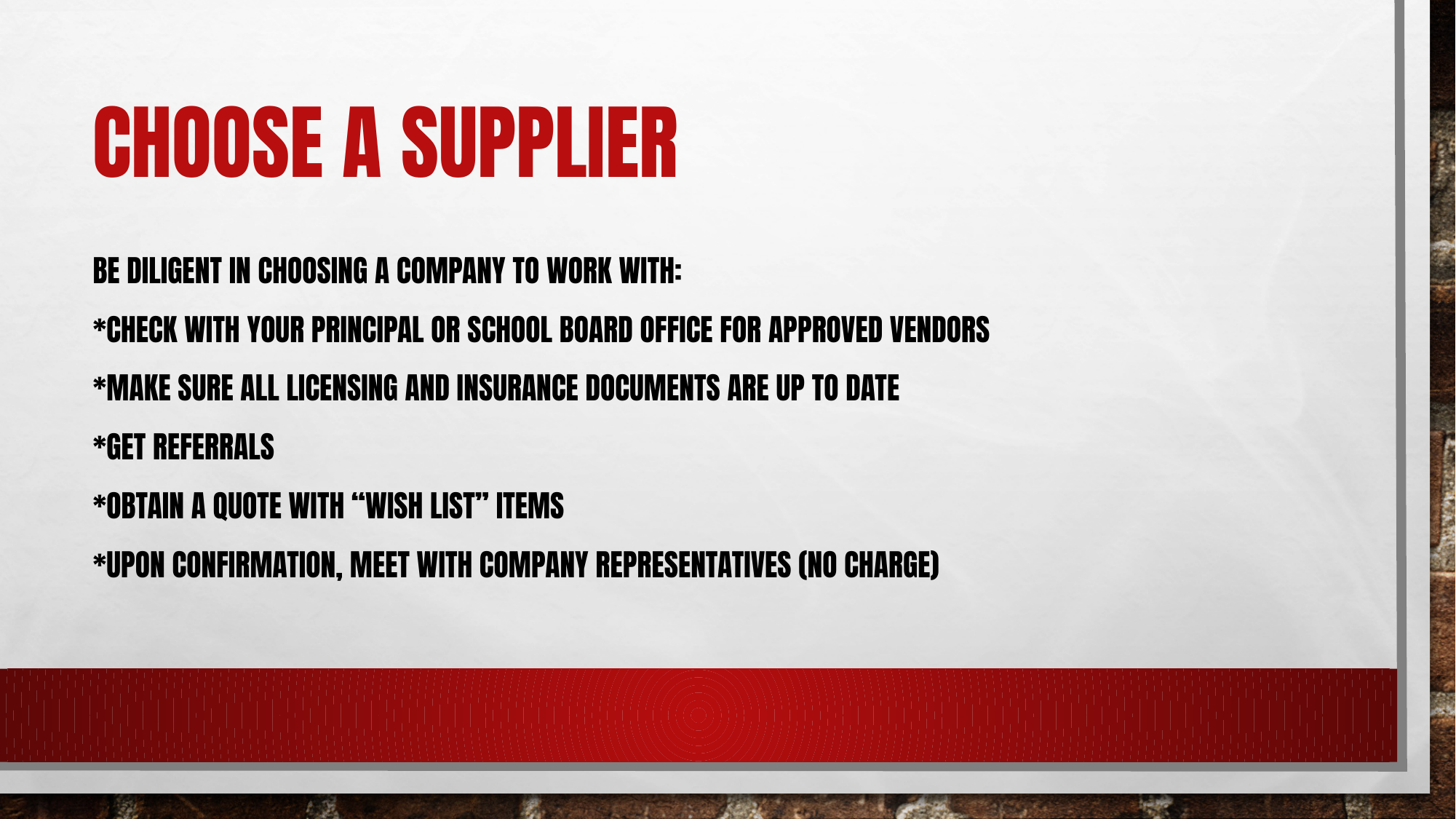

# Choose a supplier
Be diligent in choosing a company to work with:
*Check with your principal or school board office for approved vendors
*Make sure all licensing and insurance documents are up to date
*Get referrals
*obtain a quote with “wish list” items
*upon confirmation, Meet with company representatives (no charge)